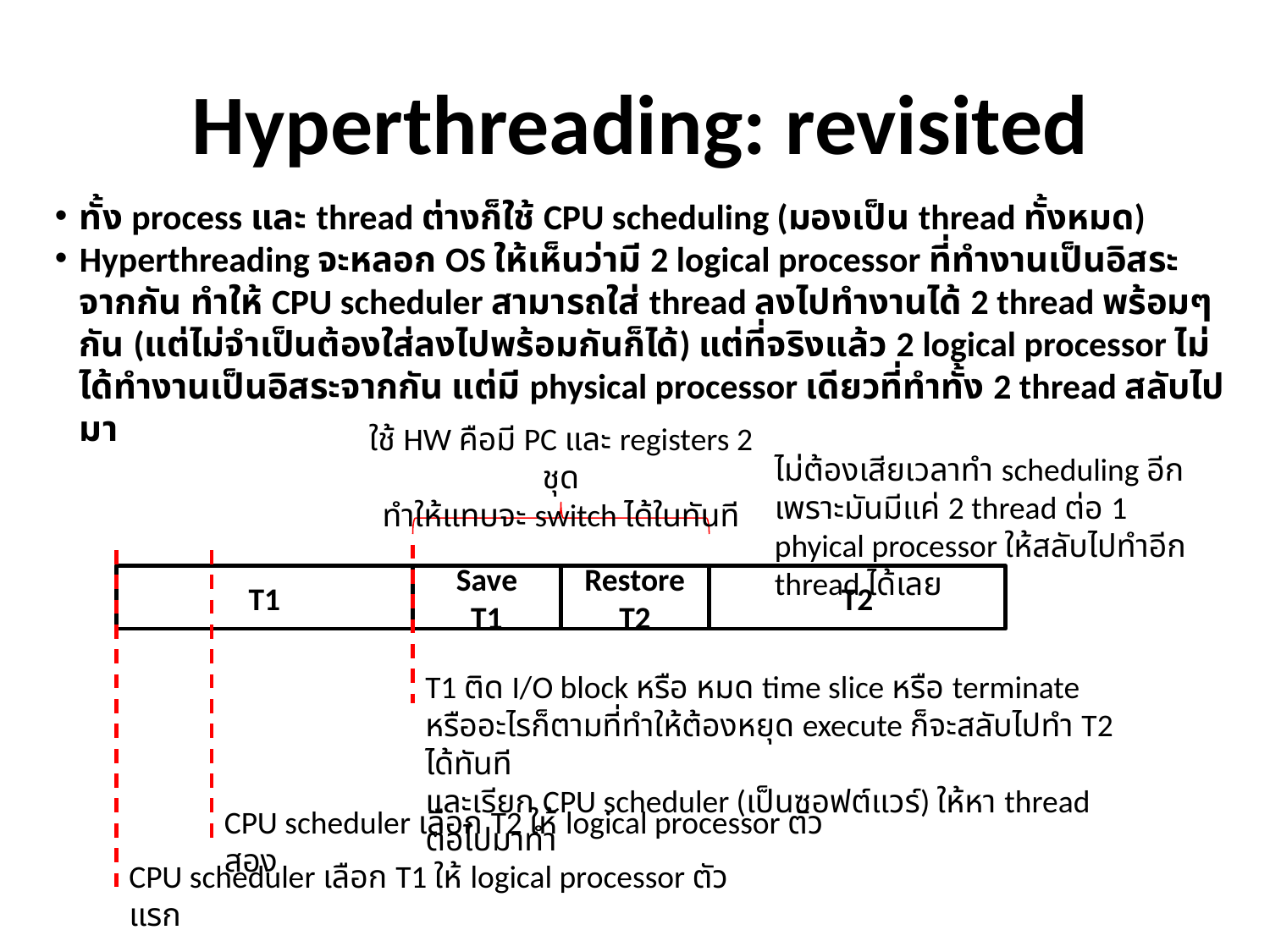

Hyperthreading: revisited
ทั้ง process และ thread ต่างก็ใช้ CPU scheduling (มองเป็น thread ทั้งหมด)
Hyperthreading จะหลอก OS ให้เห็นว่ามี 2 logical processor ที่ทำงานเป็นอิสระจากกัน ทำให้ CPU scheduler สามารถใส่ thread ลงไปทำงานได้ 2 thread พร้อมๆ กัน (แต่ไม่จำเป็นต้องใส่ลงไปพร้อมกันก็ได้) แต่ที่จริงแล้ว 2 logical processor ไม่ได้ทำงานเป็นอิสระจากกัน แต่มี physical processor เดียวที่ทำทั้ง 2 thread สลับไปมา

ใช้ HW คือมี PC และ registers 2 ชุด
ทำให้แทบจะ switch ได้ในทันที
ไม่ต้องเสียเวลาทำ scheduling อีก
เพราะมันมีแค่ 2 thread ต่อ 1 phyical processor ให้สลับไปทำอีก thread ได้เลย
T1
Save
T1
Restore
T2
T2
T1 ติด I/O block หรือ หมด time slice หรือ terminate
หรืออะไรก็ตามที่ทำให้ต้องหยุด execute ก็จะสลับไปทำ T2 ได้ทันที
และเรียก CPU scheduler (เป็นซอฟต์แวร์) ให้หา thread ต่อไปมาทำ
CPU scheduler เลือก T2 ให้ logical processor ตัวสอง
CPU scheduler เลือก T1 ให้ logical processor ตัวแรก